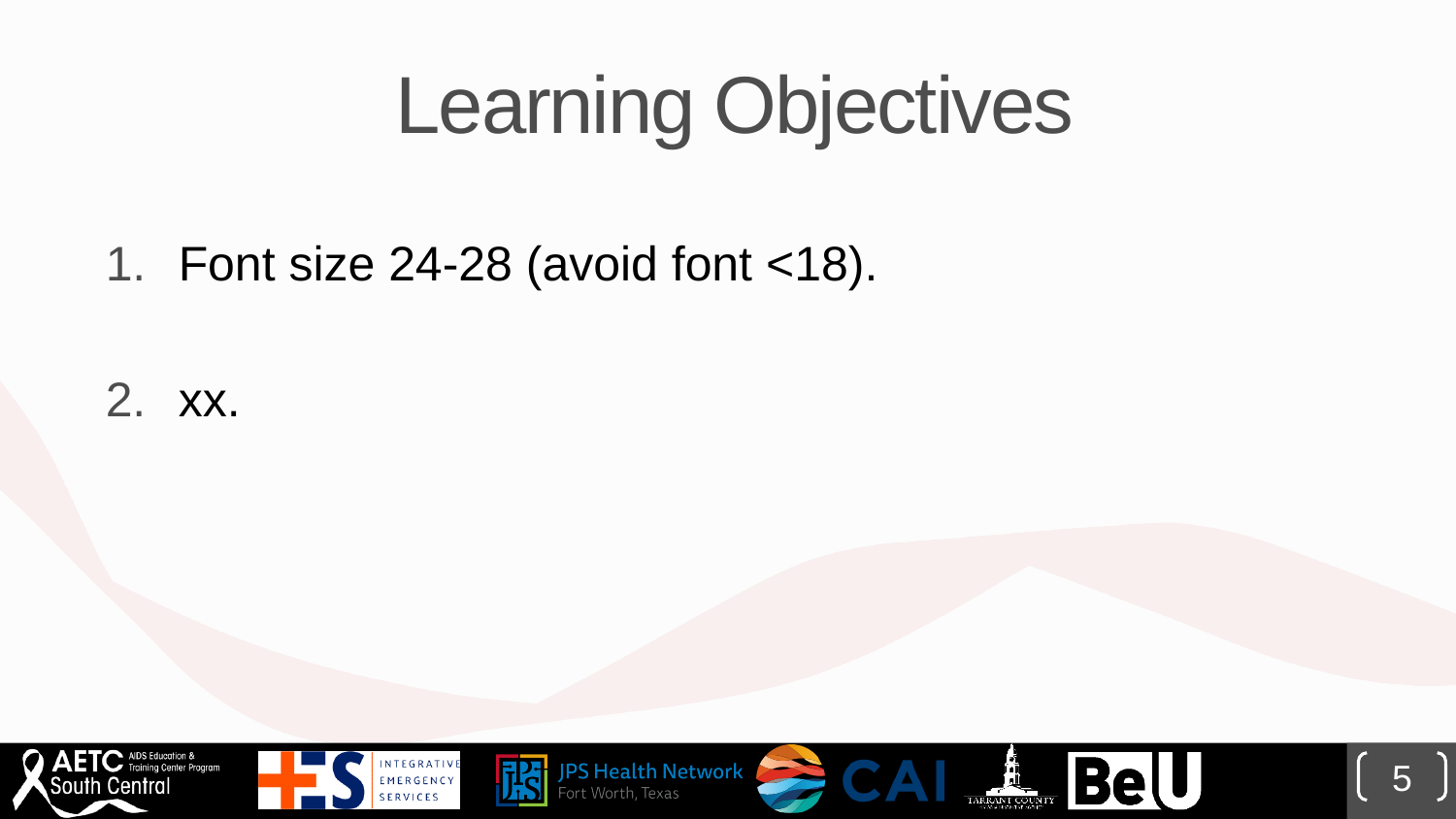

# Learning Objectives
Font size 24-28 (avoid font <18).

xx.
5